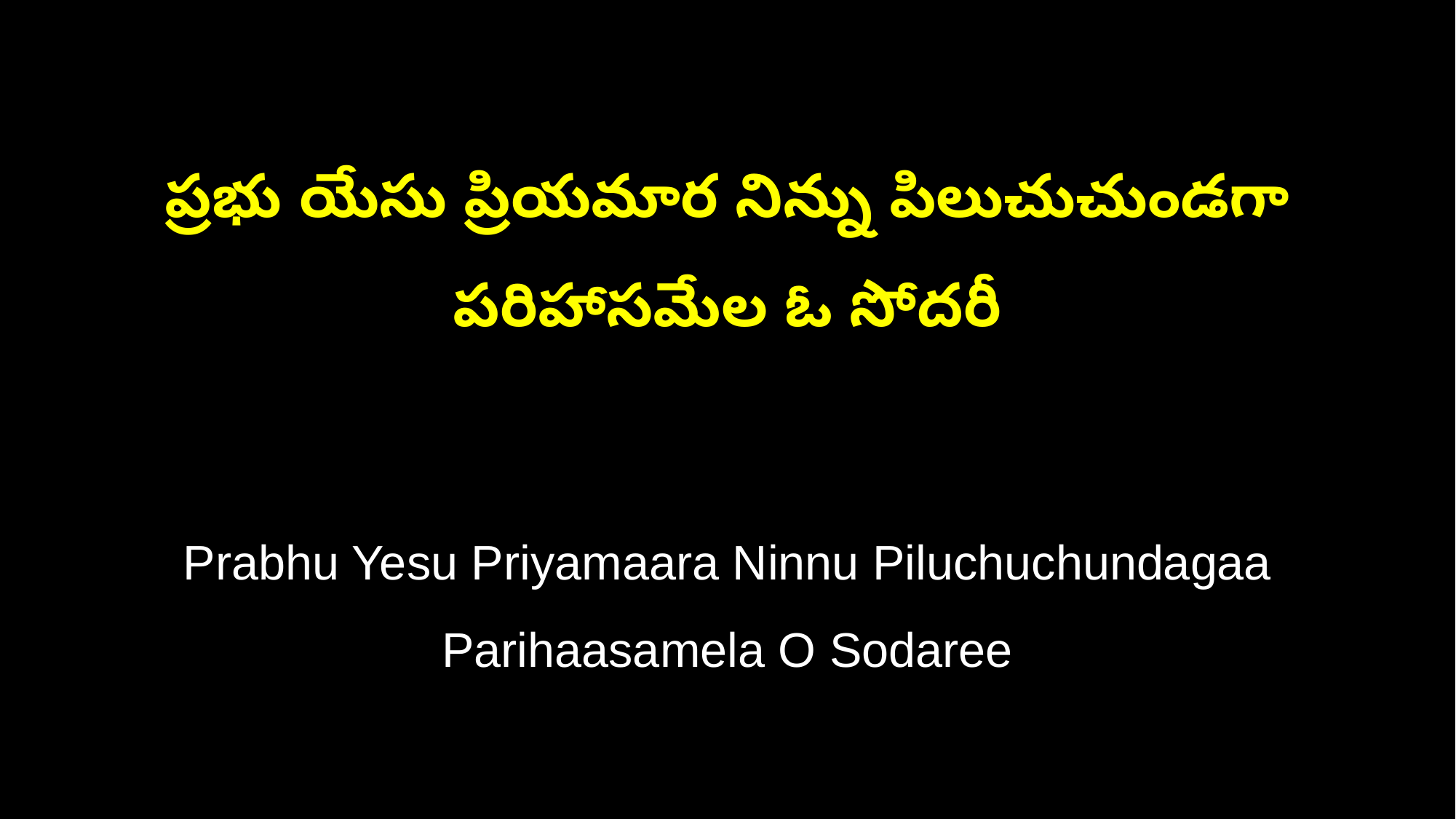

ప్రభు యేసు ప్రియమార నిన్ను పిలుచుచుండగా
పరిహాసమేల ఓ సోదరీ
Prabhu Yesu Priyamaara Ninnu Piluchuchundagaa
Parihaasamela O Sodaree